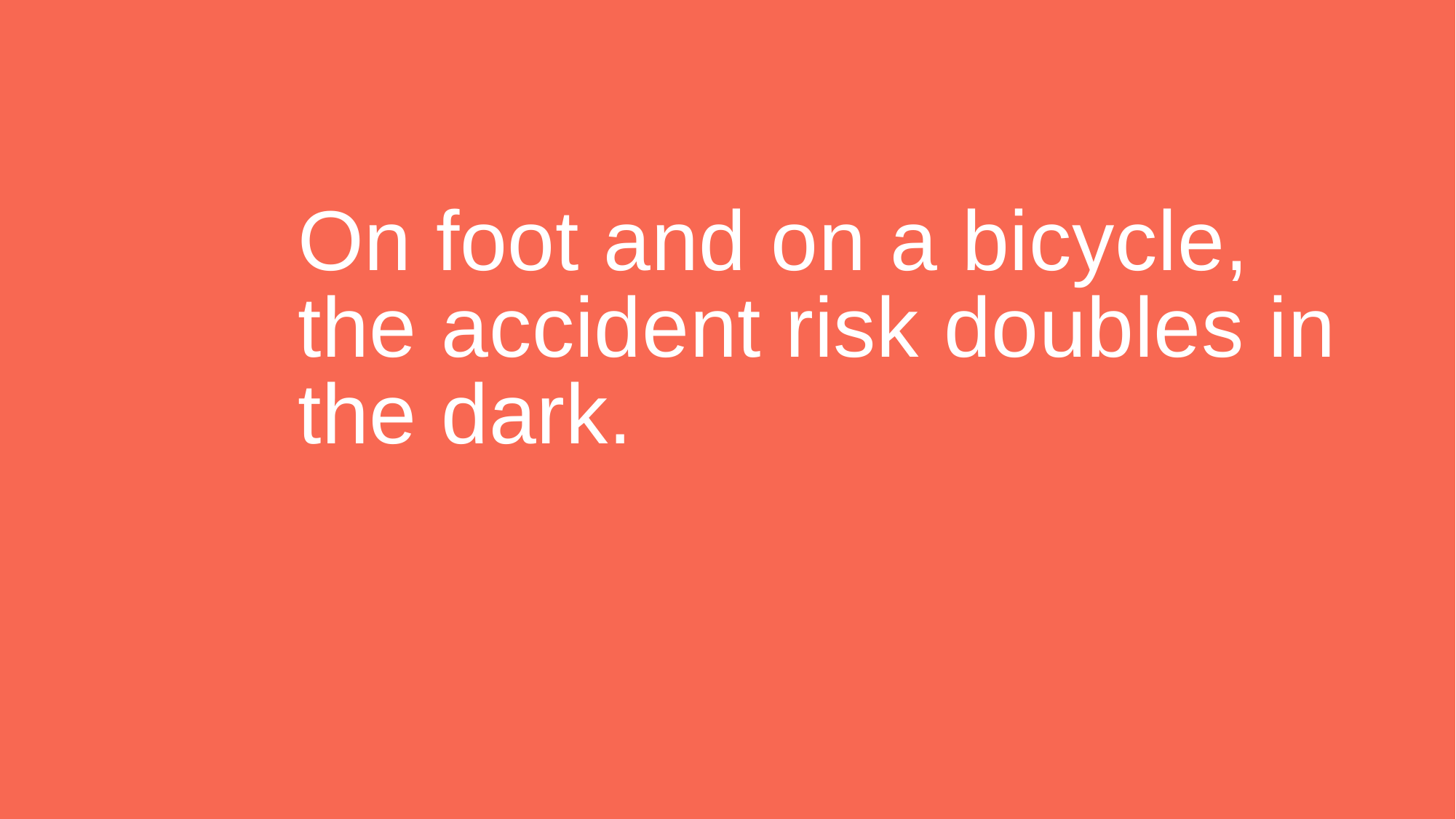

# On foot and on a bicycle, the accident risk doubles in the dark.